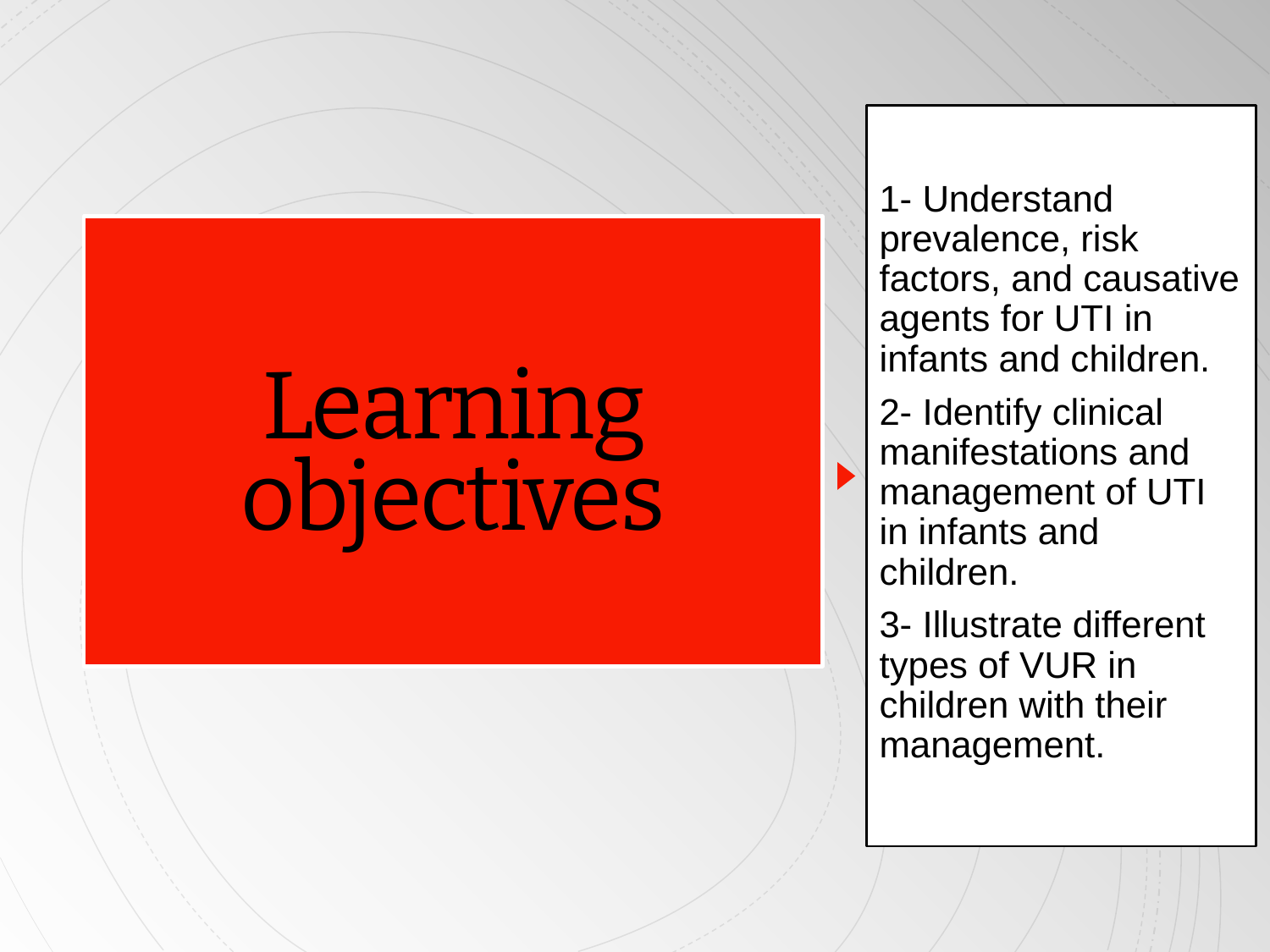

1- Understand prevalence, risk factors, and causative agents for UTI in infants and children.
2- Identify clinical manifestations and management of UTI in infants and children.
3- Illustrate different types of VUR in children with their management.
# Learning objectives